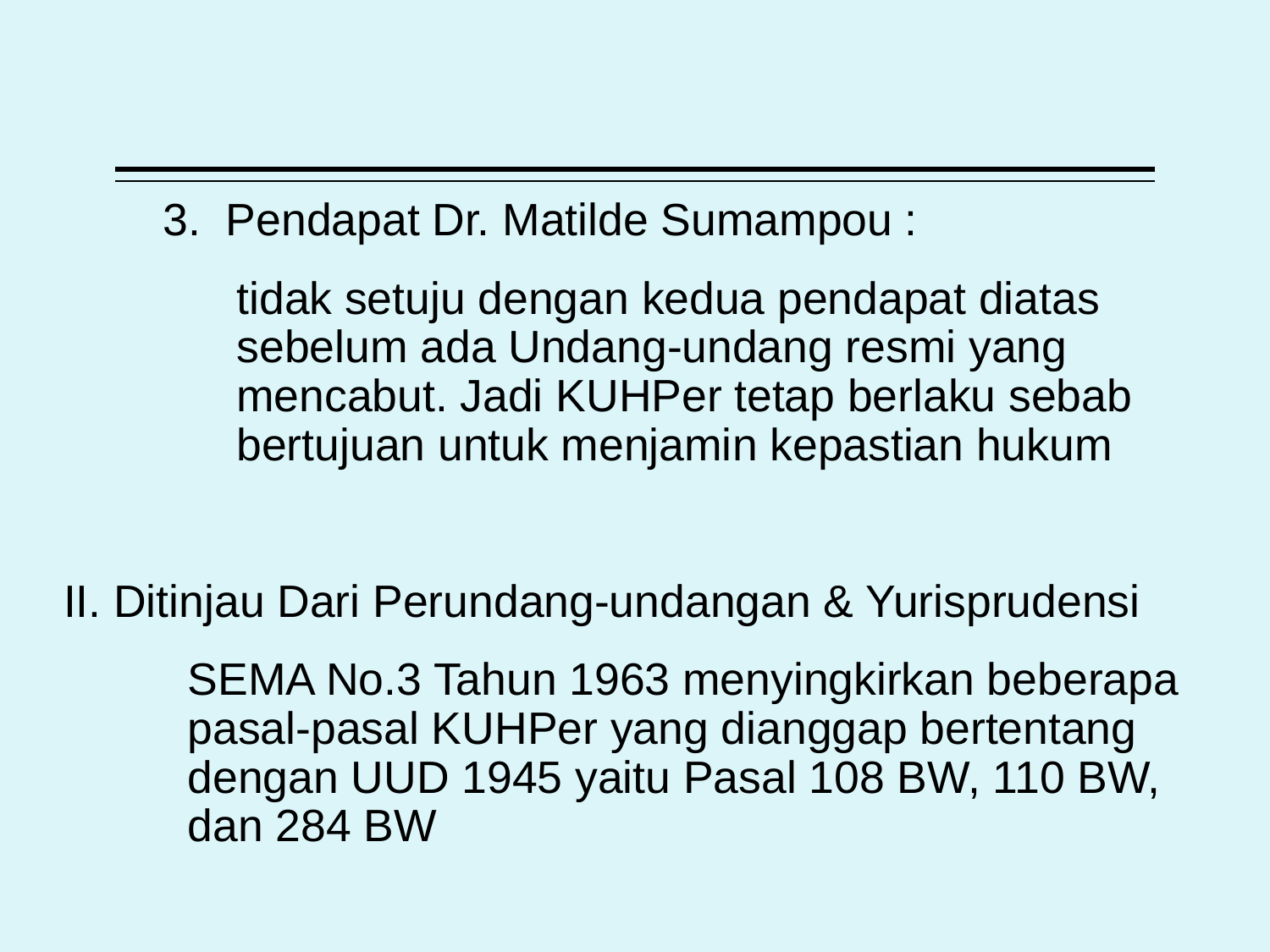

3.  Pendapat Dr. Matilde Sumampou :
	tidak setuju dengan kedua pendapat diatas sebelum ada Undang-undang resmi yang mencabut. Jadi KUHPer tetap berlaku sebab bertujuan untuk menjamin kepastian hukum

II. Ditinjau Dari Perundang-undangan & Yurisprudensi
	SEMA No.3 Tahun 1963 menyingkirkan beberapa pasal-pasal KUHPer yang dianggap bertentang dengan UUD 1945 yaitu Pasal 108 BW, 110 BW, dan 284 BW